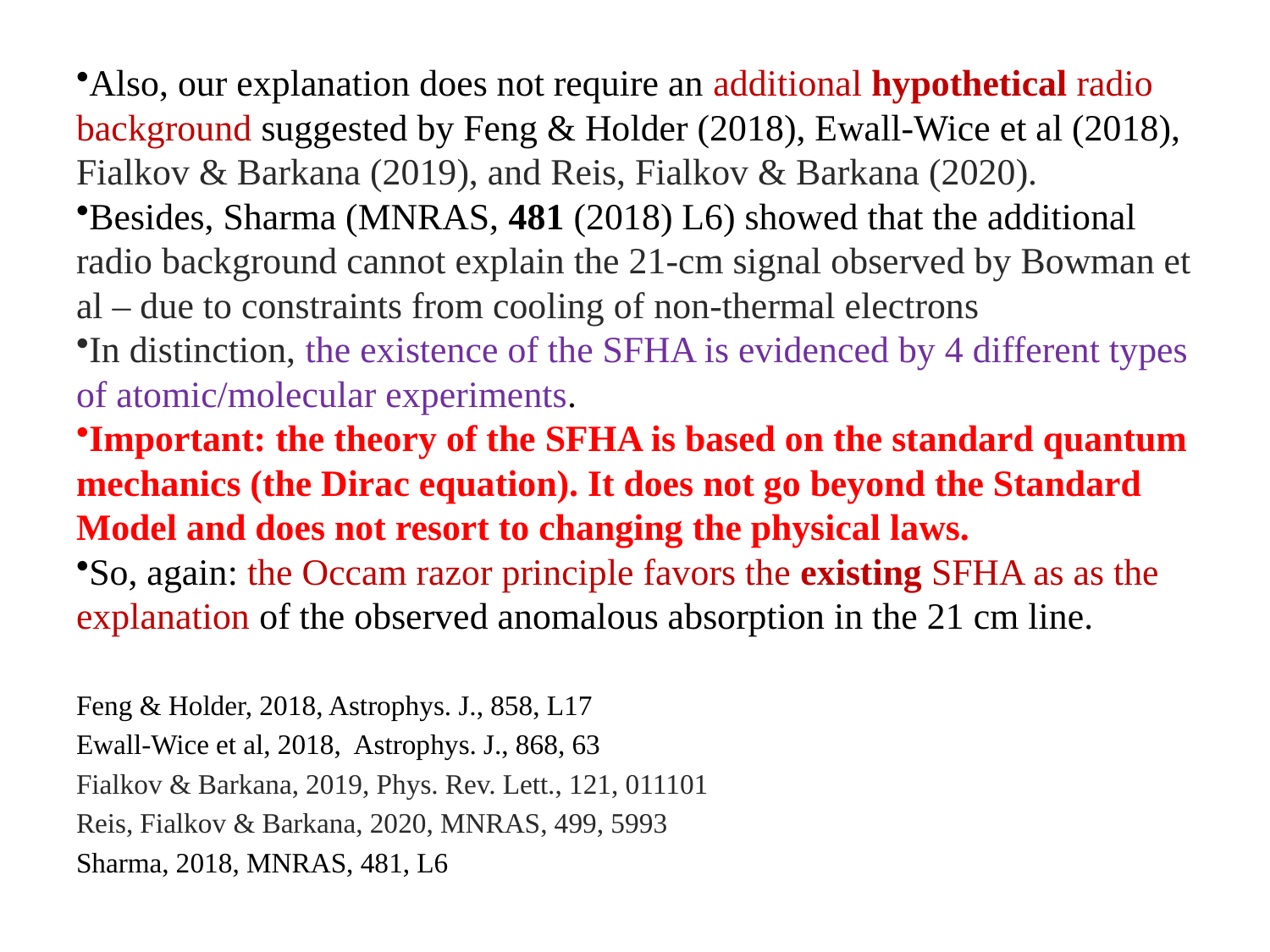

#
Also, our explanation does not require an additional hypothetical radio background suggested by Feng & Holder (2018), Ewall-Wice et al (2018), Fialkov & Barkana (2019), and Reis, Fialkov & Barkana (2020).
Besides, Sharma (MNRAS, 481 (2018) L6) showed that the additional radio background cannot explain the 21-cm signal observed by Bowman et al – due to constraints from cooling of non-thermal electrons
In distinction, the existence of the SFHA is evidenced by 4 different types of atomic/molecular experiments.
Important: the theory of the SFHA is based on the standard quantum mechanics (the Dirac equation). It does not go beyond the Standard Model and does not resort to changing the physical laws.
So, again: the Occam razor principle favors the existing SFHA as as the explanation of the observed anomalous absorption in the 21 cm line.

Feng & Holder, 2018, Astrophys. J., 858, L17
Ewall-Wice et al, 2018,  Astrophys. J., 868, 63
Fialkov & Barkana, 2019, Phys. Rev. Lett., 121, 011101
Reis, Fialkov & Barkana, 2020, MNRAS, 499, 5993
Sharma, 2018, MNRAS, 481, L6